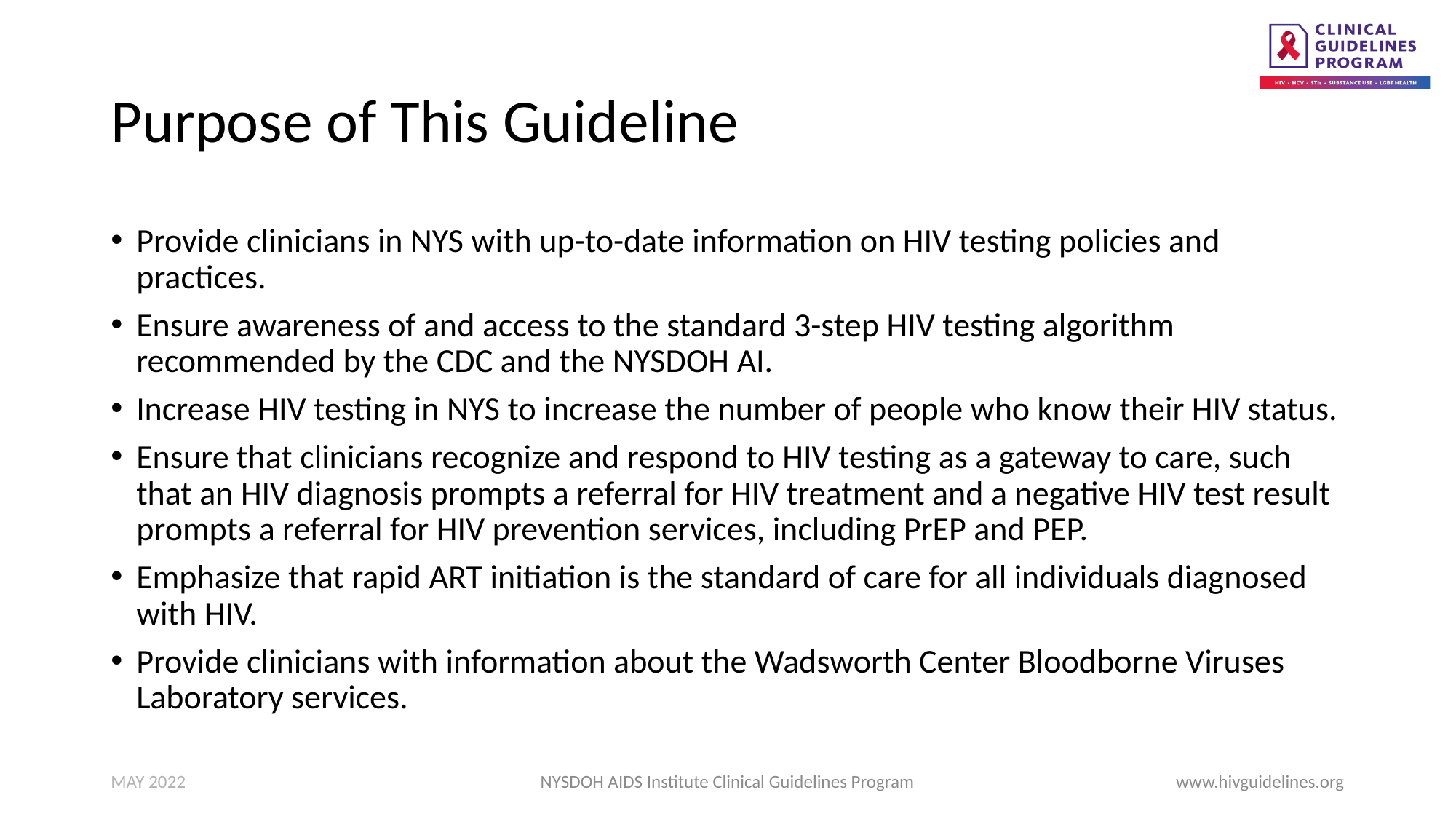

# Purpose of This Guideline
Provide clinicians in NYS with up-to-date information on HIV testing policies and practices.
Ensure awareness of and access to the standard 3-step HIV testing algorithm recommended by the CDC and the NYSDOH AI.
Increase HIV testing in NYS to increase the number of people who know their HIV status.
Ensure that clinicians recognize and respond to HIV testing as a gateway to care, such that an HIV diagnosis prompts a referral for HIV treatment and a negative HIV test result prompts a referral for HIV prevention services, including PrEP and PEP.
Emphasize that rapid ART initiation is the standard of care for all individuals diagnosed with HIV.
Provide clinicians with information about the Wadsworth Center Bloodborne Viruses Laboratory services.
MAY 2022
NYSDOH AIDS Institute Clinical Guidelines Program
www.hivguidelines.org